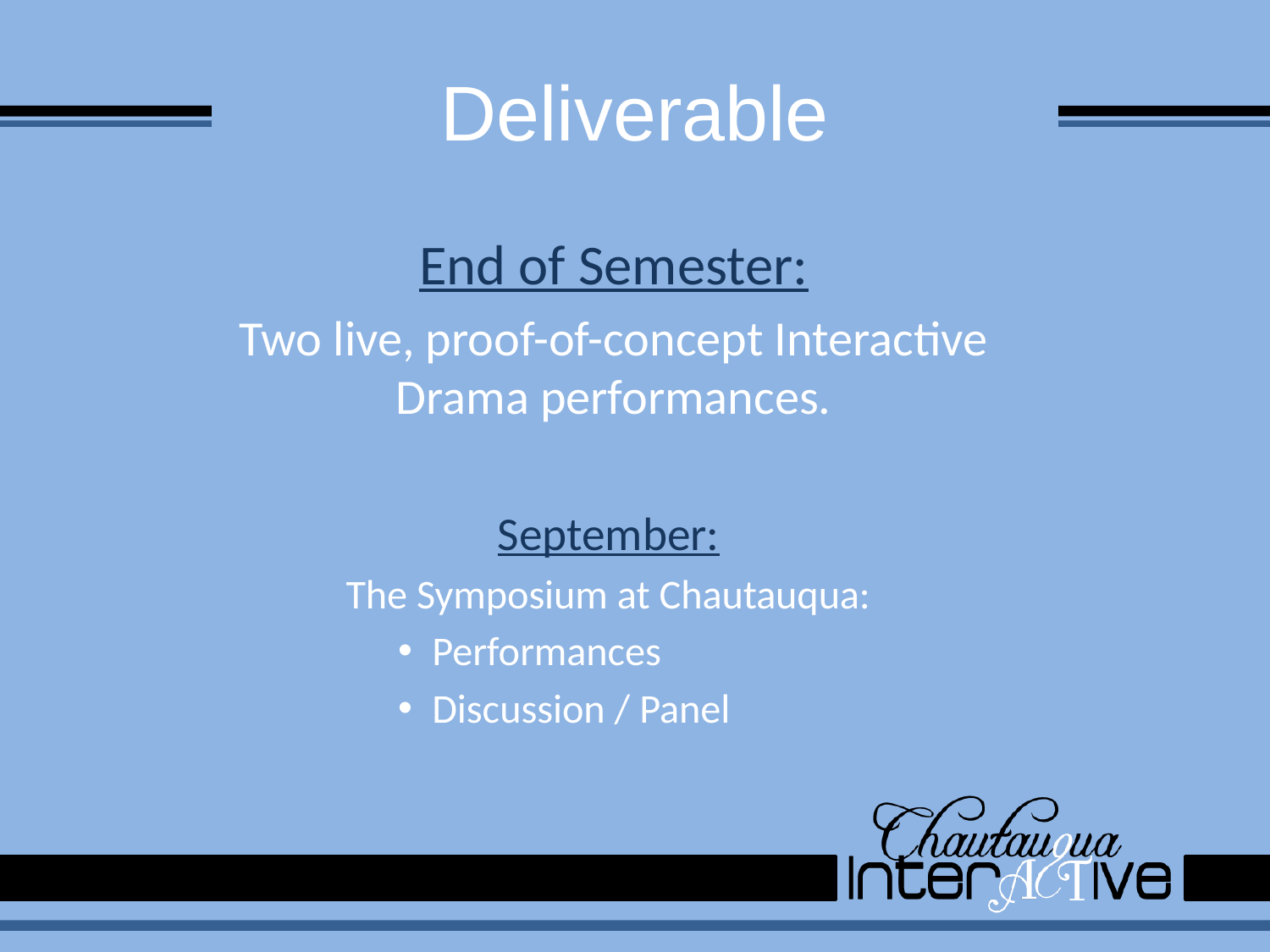

# Deliverable
End of Semester:
Two live, proof-of-concept Interactive Drama performances.

September:
The Symposium at Chautauqua:
 Performances
 Discussion / Panel